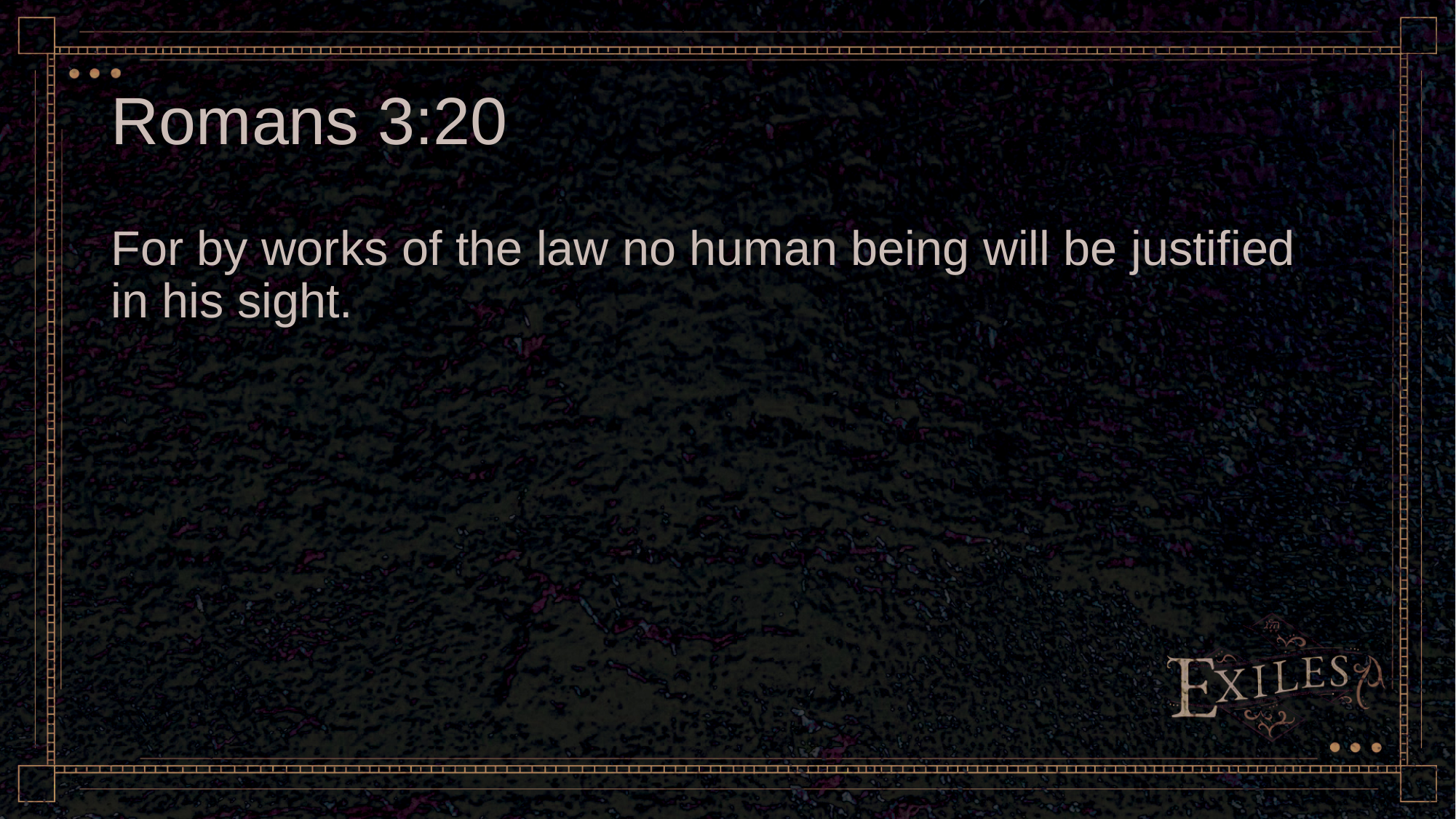

# Romans 3:20
For by works of the law no human being will be justified in his sight.